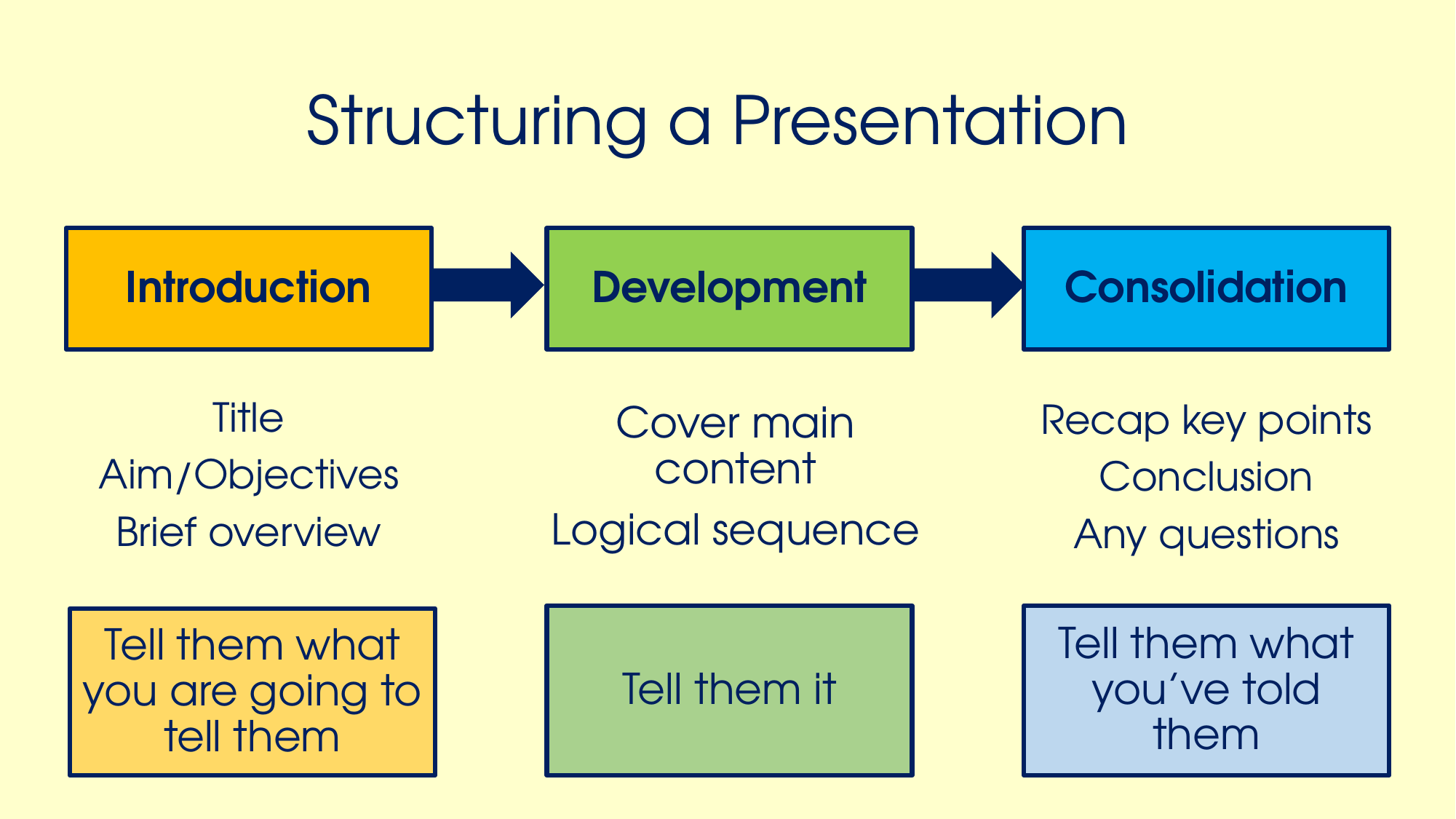

# Structuring a Presentation
Introduction
Consolidation
Development

Title
Aim/Objectives
Brief overview
Cover main content
Logical sequence
Recap key points
Conclusion
Any questions
Tell them what you’ve told them
Tell them it
Tell them what you are going to tell them